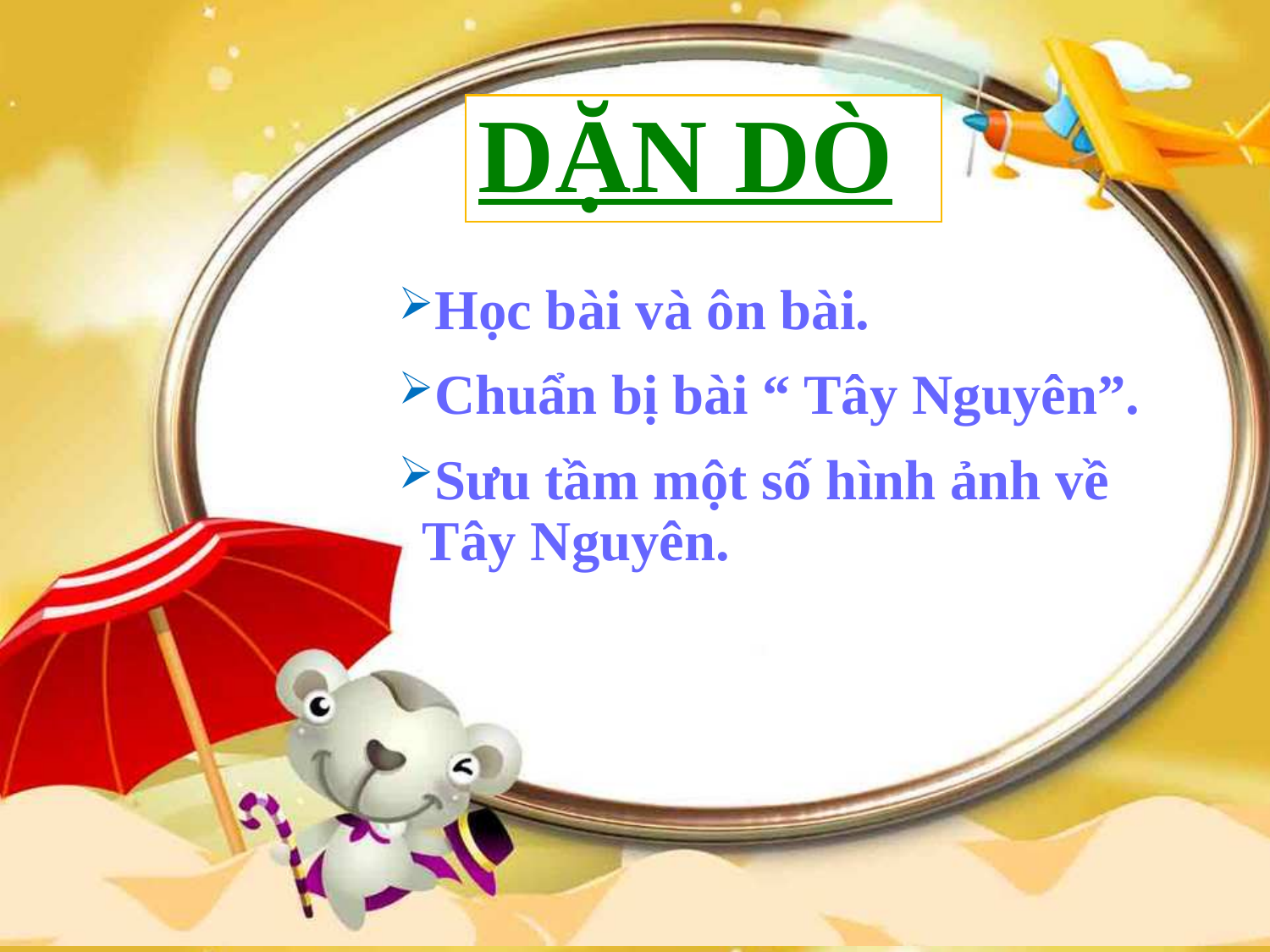

# Dặn dò
Học bài và ôn bài.
Chuẩn bị bài “ Tây Nguyên”.
Sưu tầm một số hình ảnh về Tây Nguyên.